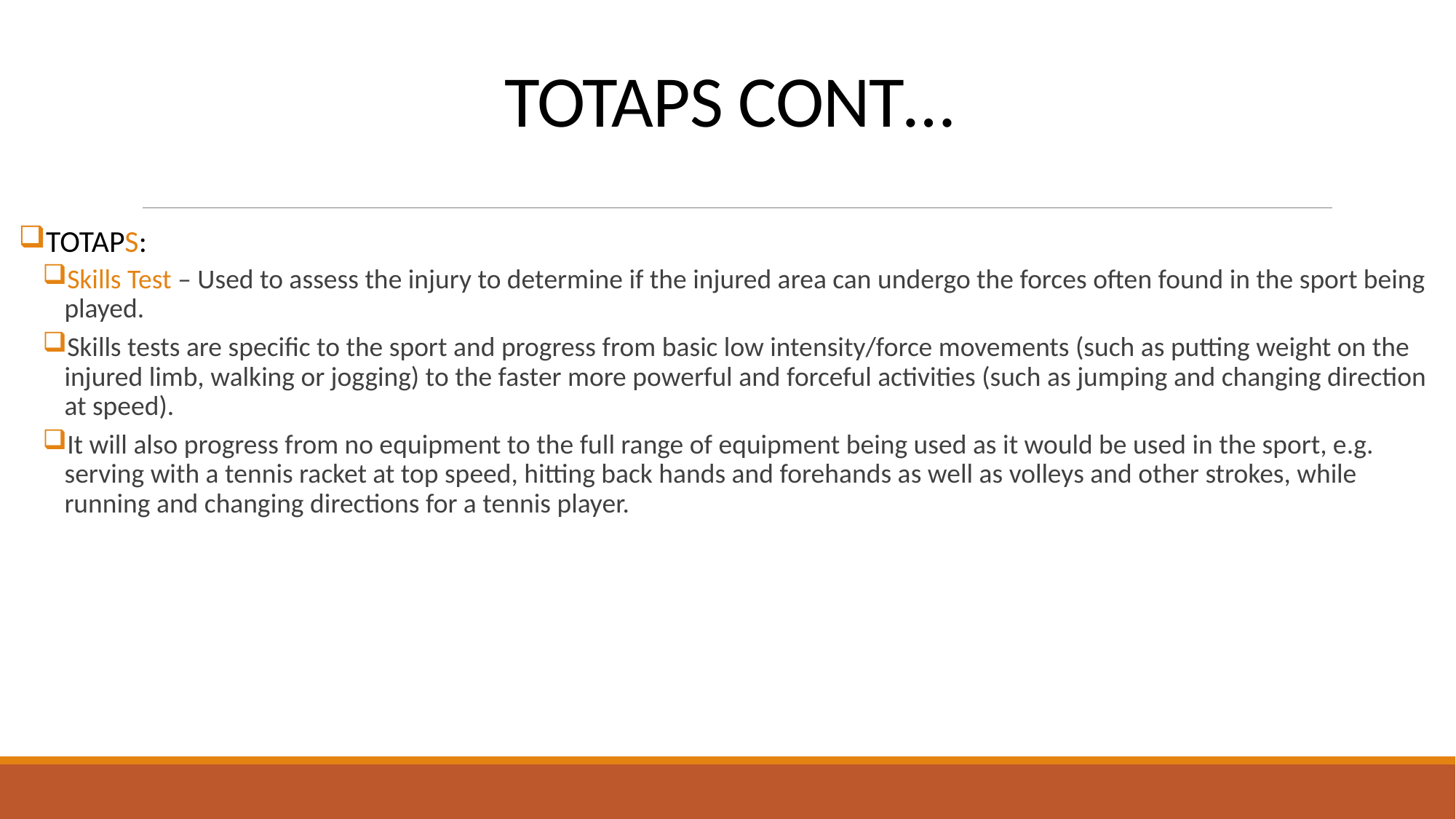

# TOTAPS CONT…
TOTAPS:
Skills Test – Used to assess the injury to determine if the injured area can undergo the forces often found in the sport being played.
Skills tests are specific to the sport and progress from basic low intensity/force movements (such as putting weight on the injured limb, walking or jogging) to the faster more powerful and forceful activities (such as jumping and changing direction at speed).
It will also progress from no equipment to the full range of equipment being used as it would be used in the sport, e.g. serving with a tennis racket at top speed, hitting back hands and forehands as well as volleys and other strokes, while running and changing directions for a tennis player.